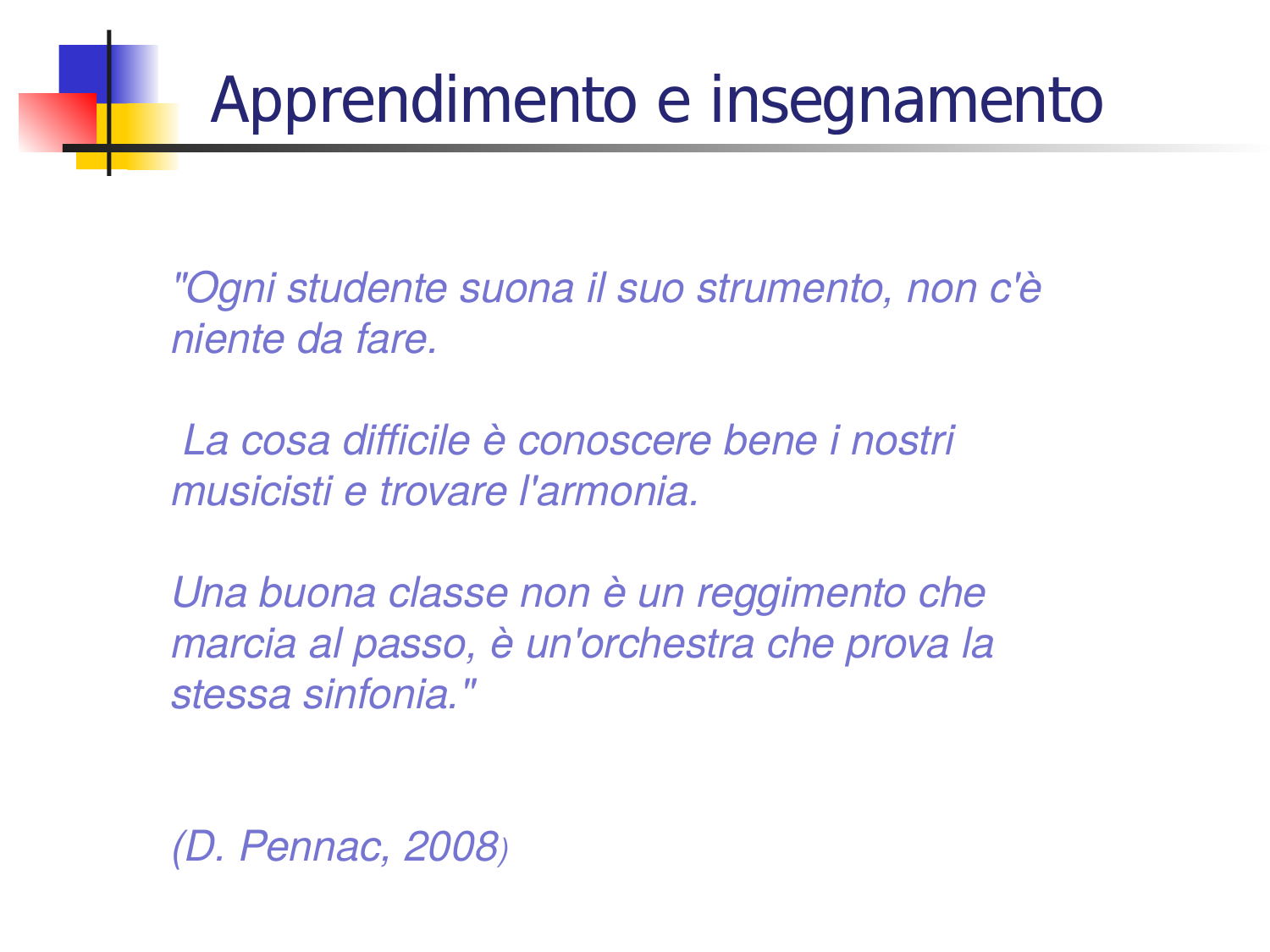

Apprendimento e insegnamento
"Ogni studente suona il suo strumento, non c'è niente da fare.

 La cosa difficile è conoscere bene i nostri musicisti e trovare l'armonia.

Una buona classe non è un reggimento che marcia al passo, è un'orchestra che prova la stessa sinfonia."

(D. Pennac, 2008)